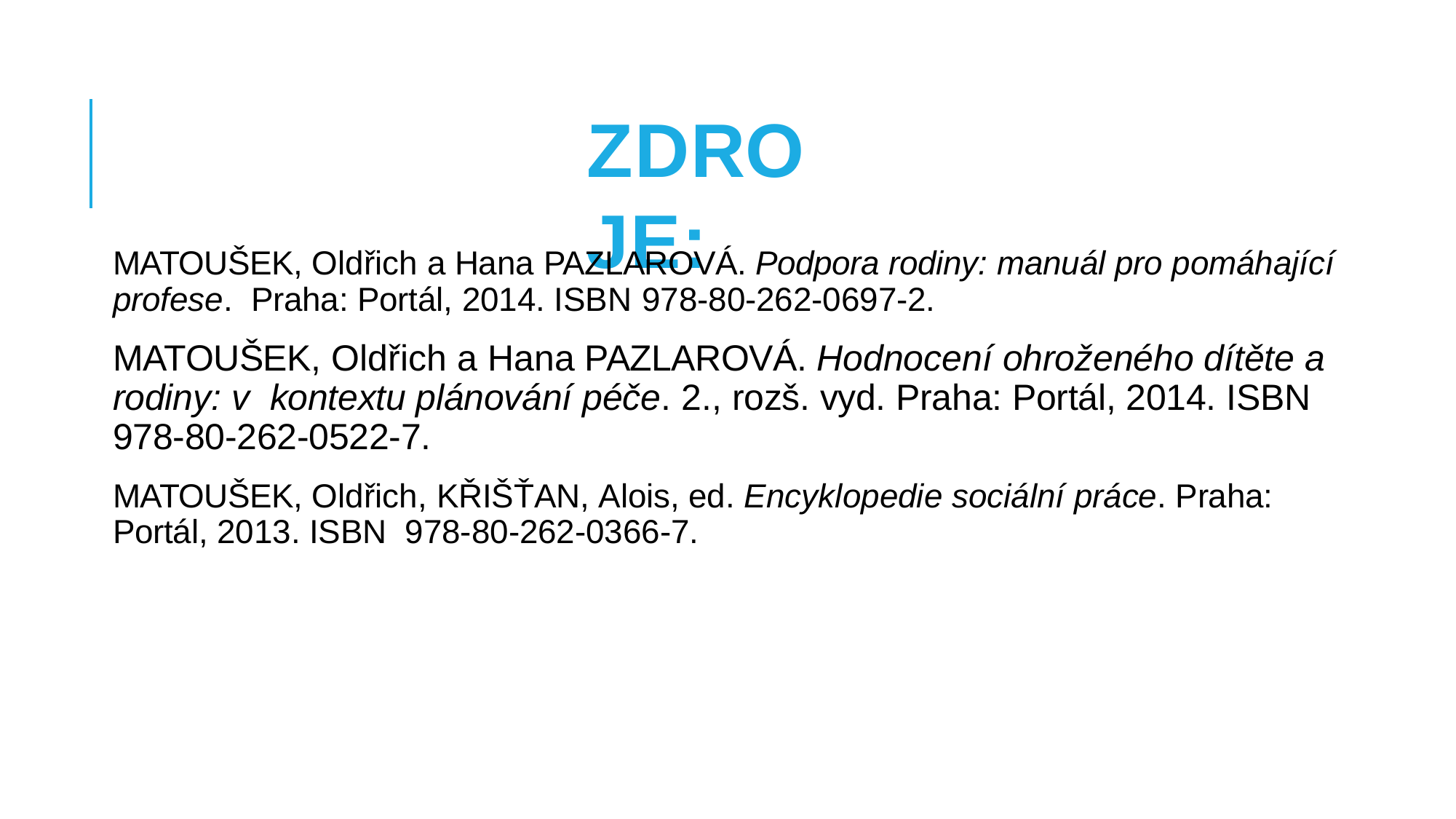

ZDROJE:
MATOUŠEK, Oldřich a Hana PAZLAROVÁ. Podpora rodiny: manuál pro pomáhající profese.  Praha: Portál, 2014. ISBN 978-80-262-0697-2.
MATOUŠEK, Oldřich a Hana PAZLAROVÁ. Hodnocení ohroženého dítěte a rodiny: v  kontextu plánování péče. 2., rozš. vyd. Praha: Portál, 2014. ISBN 978-80-262-0522-7.
MATOUŠEK, Oldřich, KŘIŠŤAN, Alois, ed. Encyklopedie sociální práce. Praha: Portál, 2013. ISBN  978-80-262-0366-7.